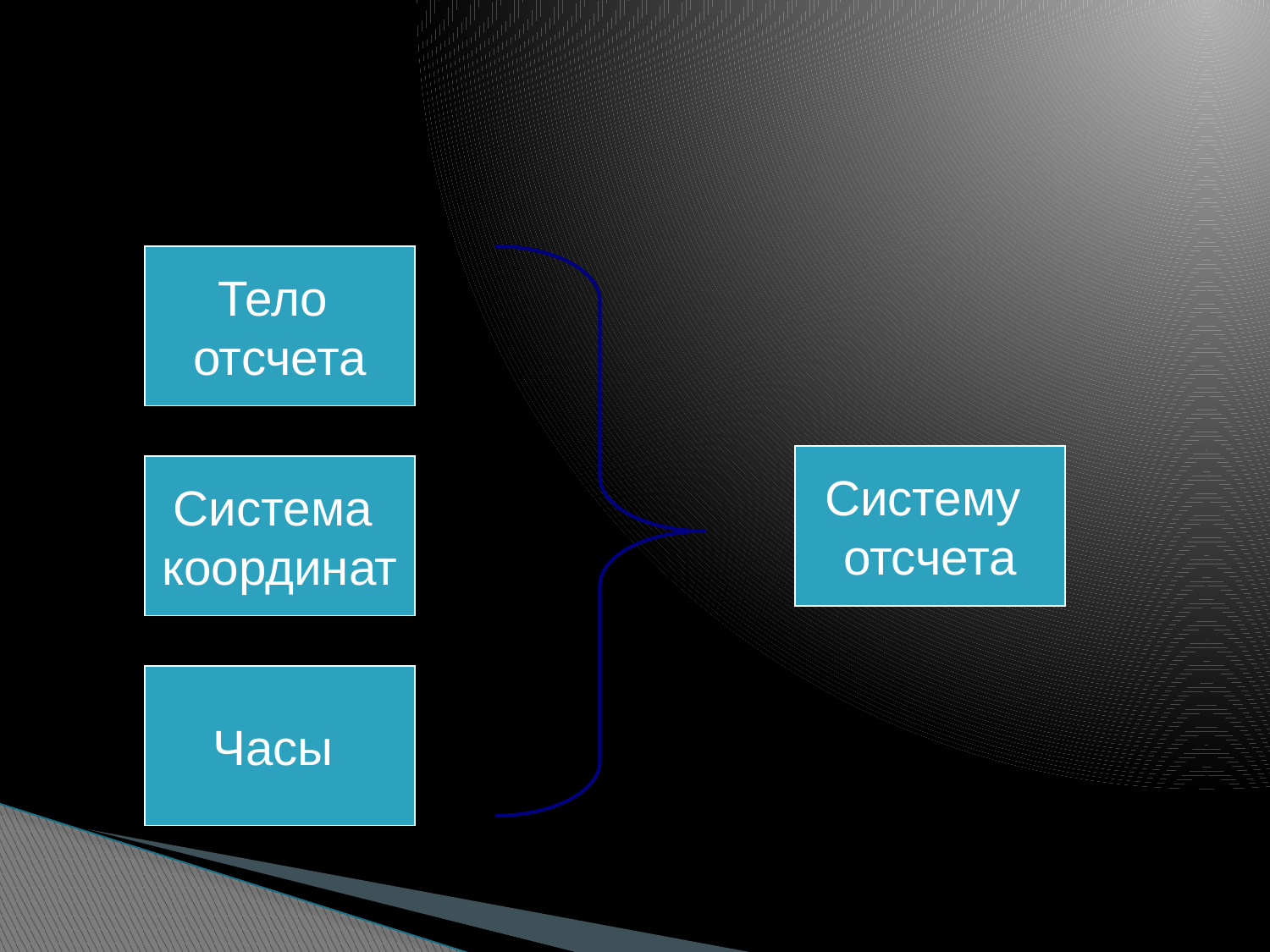

#
Тело
отсчета

Систему
отсчета
Система
координат
Часы